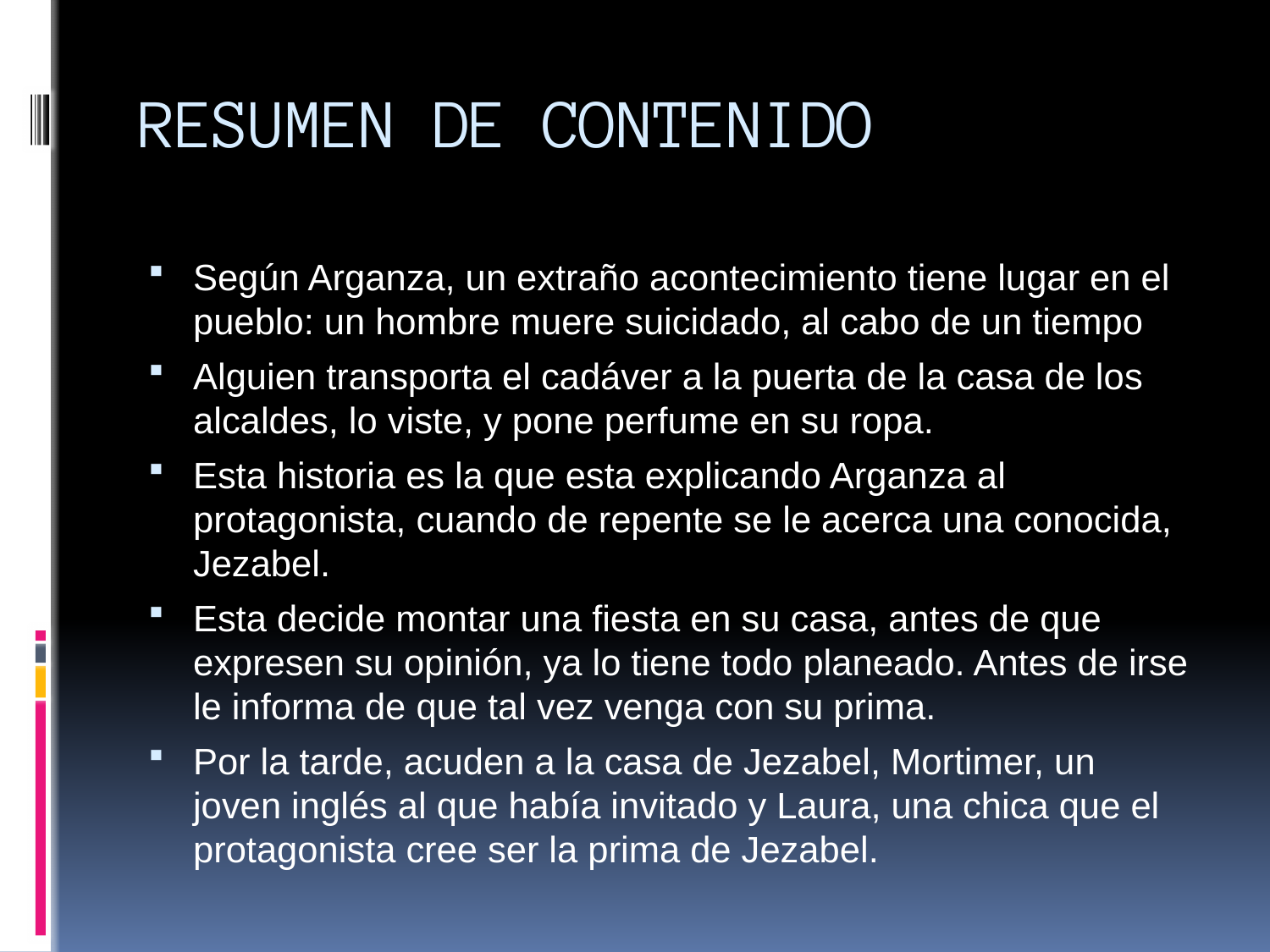

# RESUMEN DE CONTENIDO
Según Arganza, un extraño acontecimiento tiene lugar en el pueblo: un hombre muere suicidado, al cabo de un tiempo
Alguien transporta el cadáver a la puerta de la casa de los alcaldes, lo viste, y pone perfume en su ropa.
Esta historia es la que esta explicando Arganza al protagonista, cuando de repente se le acerca una conocida, Jezabel.
Esta decide montar una fiesta en su casa, antes de que expresen su opinión, ya lo tiene todo planeado. Antes de irse le informa de que tal vez venga con su prima.
Por la tarde, acuden a la casa de Jezabel, Mortimer, un joven inglés al que había invitado y Laura, una chica que el protagonista cree ser la prima de Jezabel.